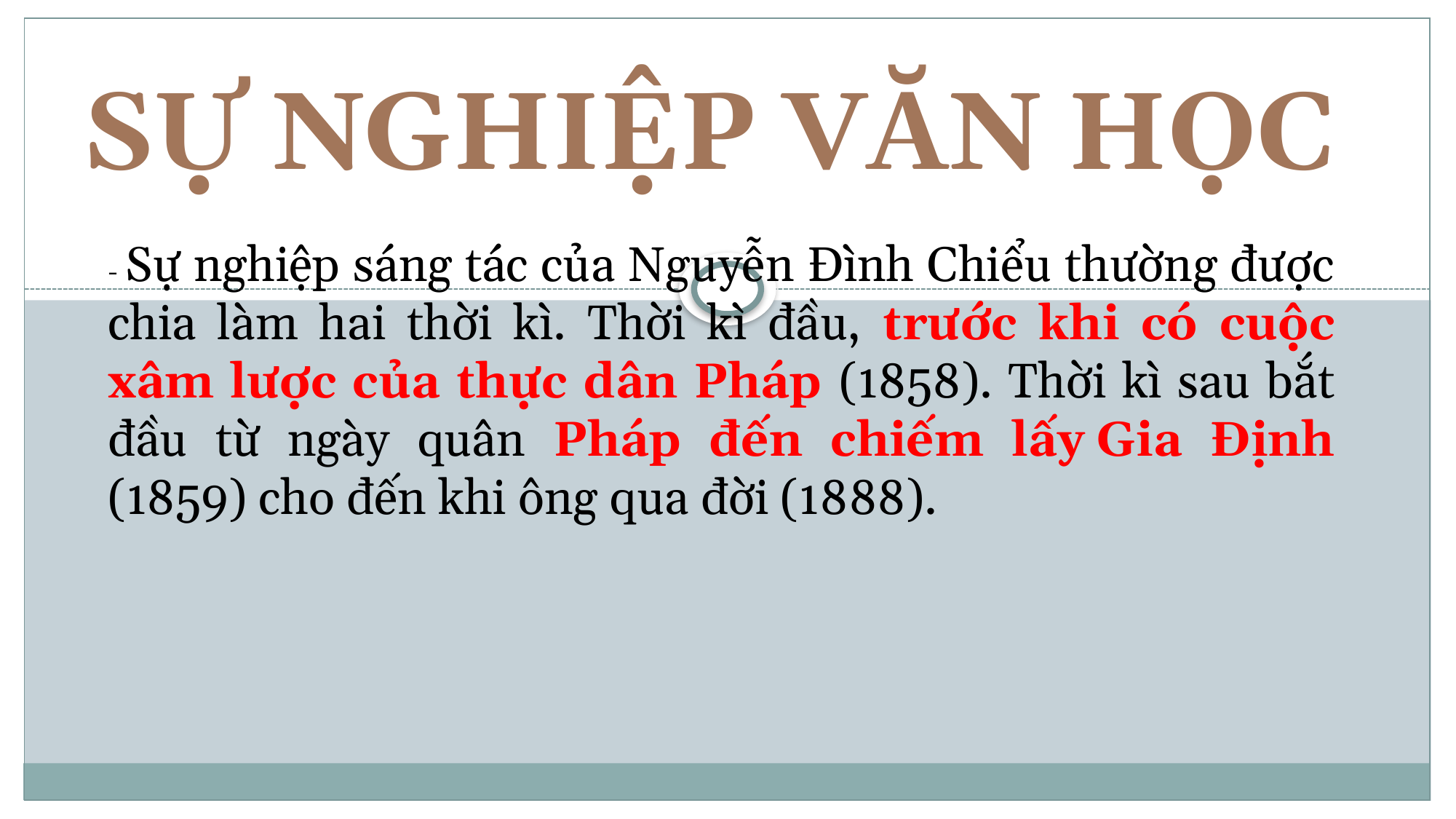

SỰ NGHIỆP VĂN HỌC
- Sự nghiệp sáng tác của Nguyễn Đình Chiểu thường được chia làm hai thời kì. Thời kì đầu, trước khi có cuộc xâm lược của thực dân Pháp (1858). Thời kì sau bắt đầu từ ngày quân Pháp đến chiếm lấy Gia Định (1859) cho đến khi ông qua đời (1888).